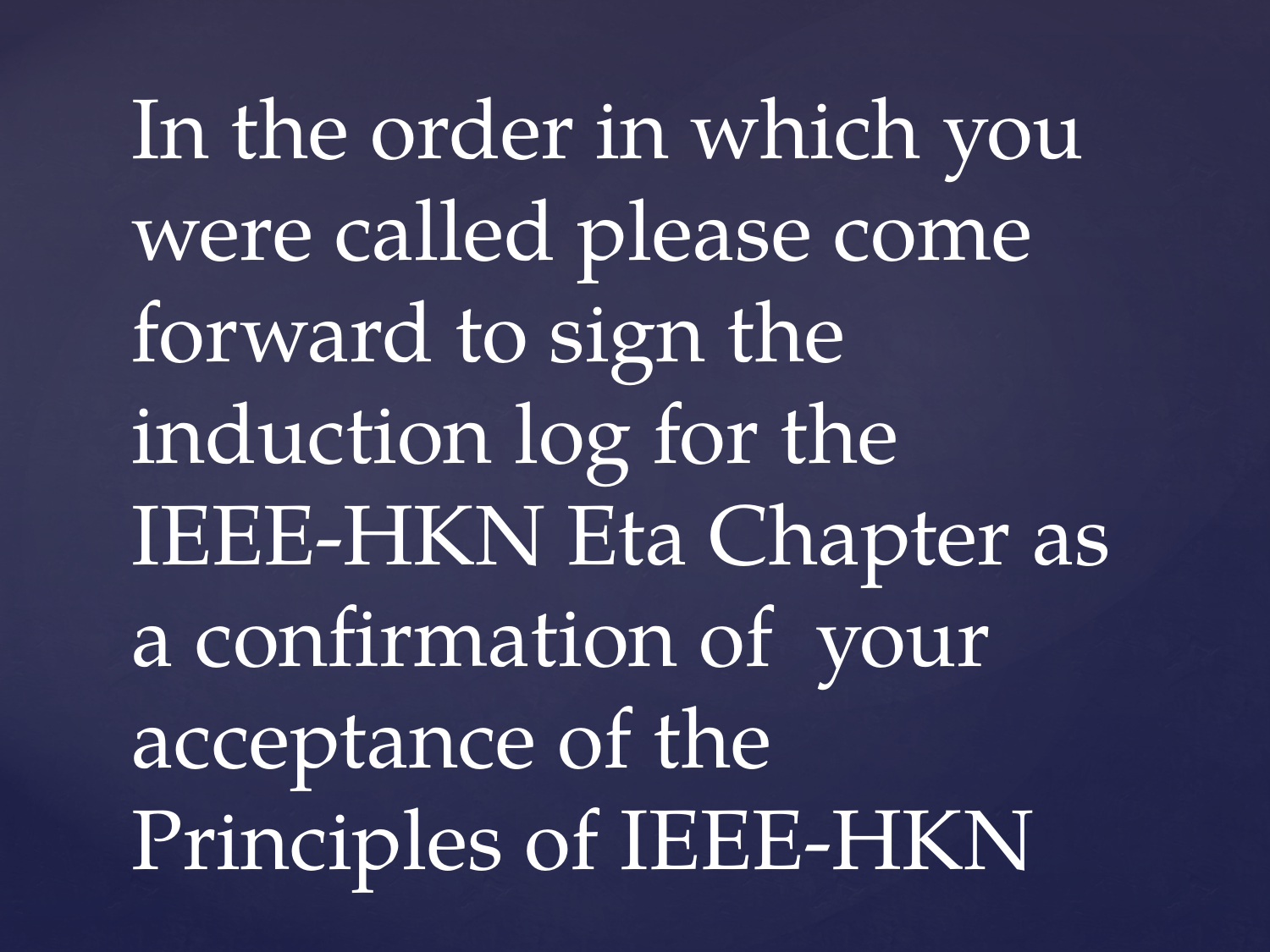

# In the order in which you were called please come forward to sign the induction log for the IEEE-HKN Eta Chapter as a confirmation of  your acceptance of the Principles of IEEE-HKN